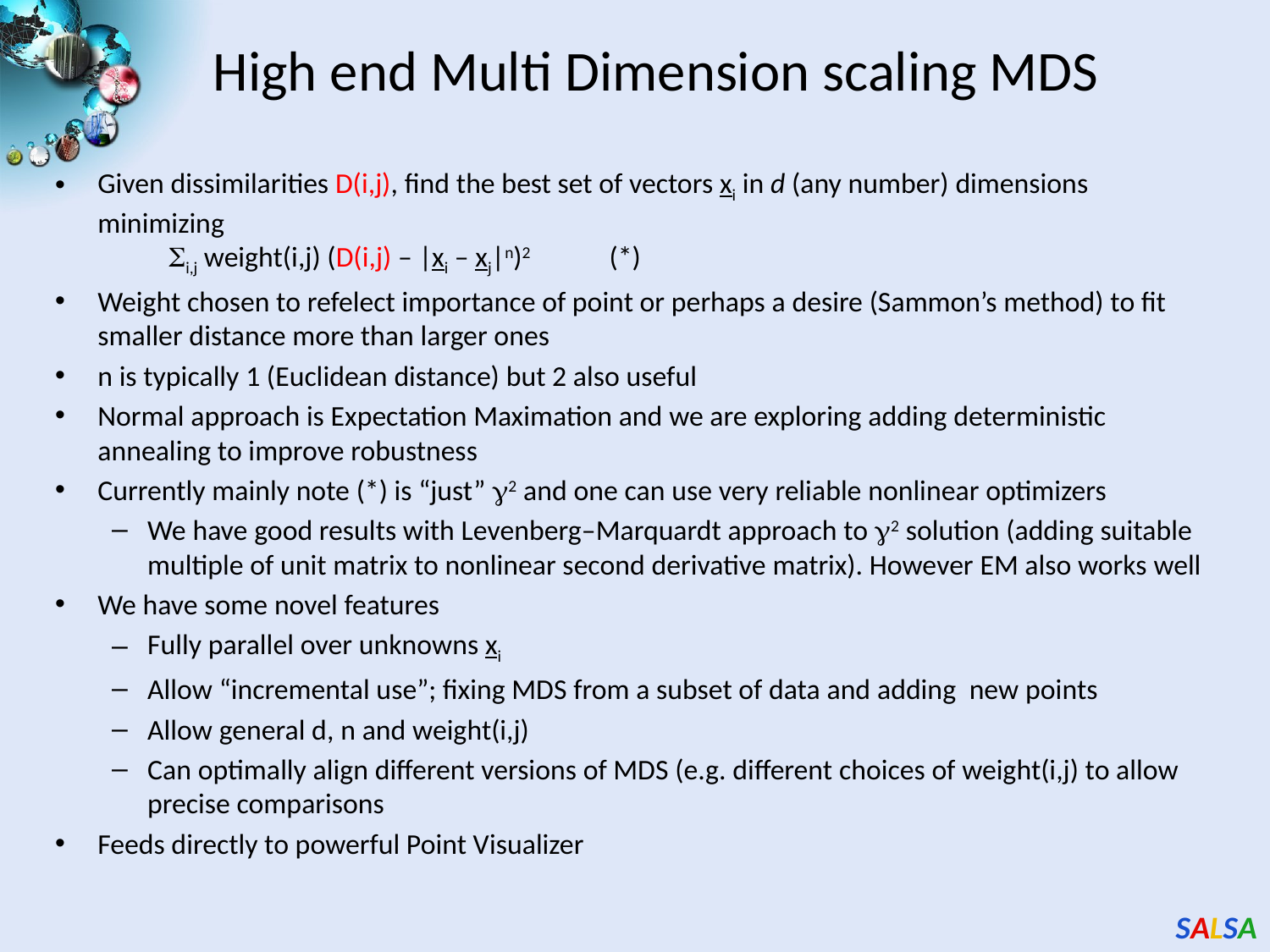

# High end Multi Dimension scaling MDS
Given dissimilarities D(i,j), find the best set of vectors xi in d (any number) dimensions minimizing
	Σi,j weight(i,j) (D(i,j) – |xi – xj|n)2               (*)
Weight chosen to refelect importance of point or perhaps a desire (Sammon’s method) to fit smaller distance more than larger ones
n is typically 1 (Euclidean distance) but 2 also useful
Normal approach is Expectation Maximation and we are exploring adding deterministic annealing to improve robustness
Currently mainly note (*) is “just” γ2 and one can use very reliable nonlinear optimizers
We have good results with Levenberg–Marquardt approach to γ2 solution (adding suitable multiple of unit matrix to nonlinear second derivative matrix). However EM also works well
We have some novel features
Fully parallel over unknowns xi
Allow “incremental use”; fixing MDS from a subset of data and adding  new points
Allow general d, n and weight(i,j)
Can optimally align different versions of MDS (e.g. different choices of weight(i,j) to allow precise comparisons
Feeds directly to powerful Point Visualizer